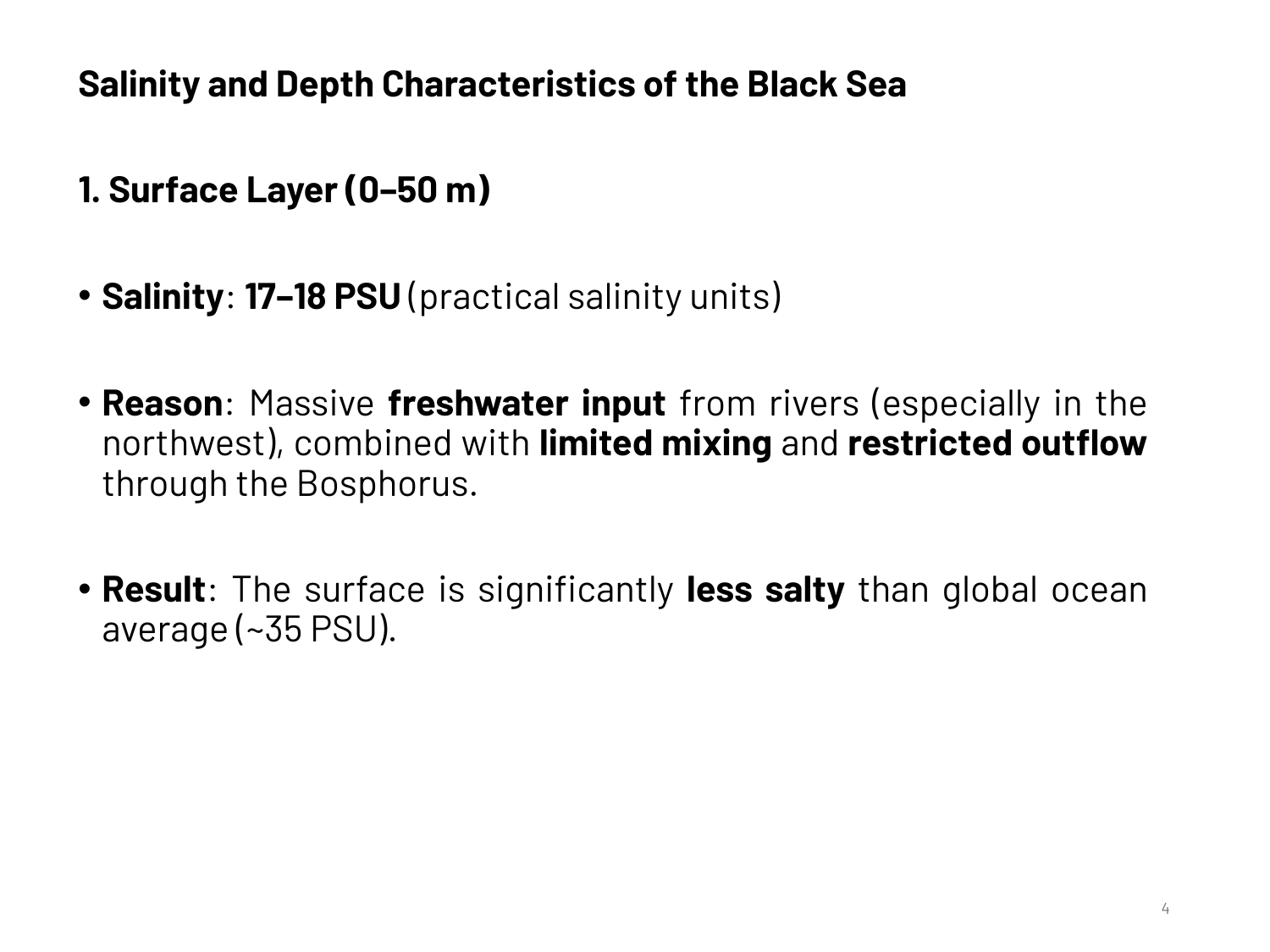

Salinity and Depth Characteristics of the Black Sea

1. Surface Layer (0–50 m)

Salinity: 17–18 PSU (practical salinity units)

Reason: Massive freshwater input from rivers (especially in the northwest), combined with limited mixing and restricted outflow through the Bosphorus.

Result: The surface is significantly less salty than global ocean average (~35 PSU).

4